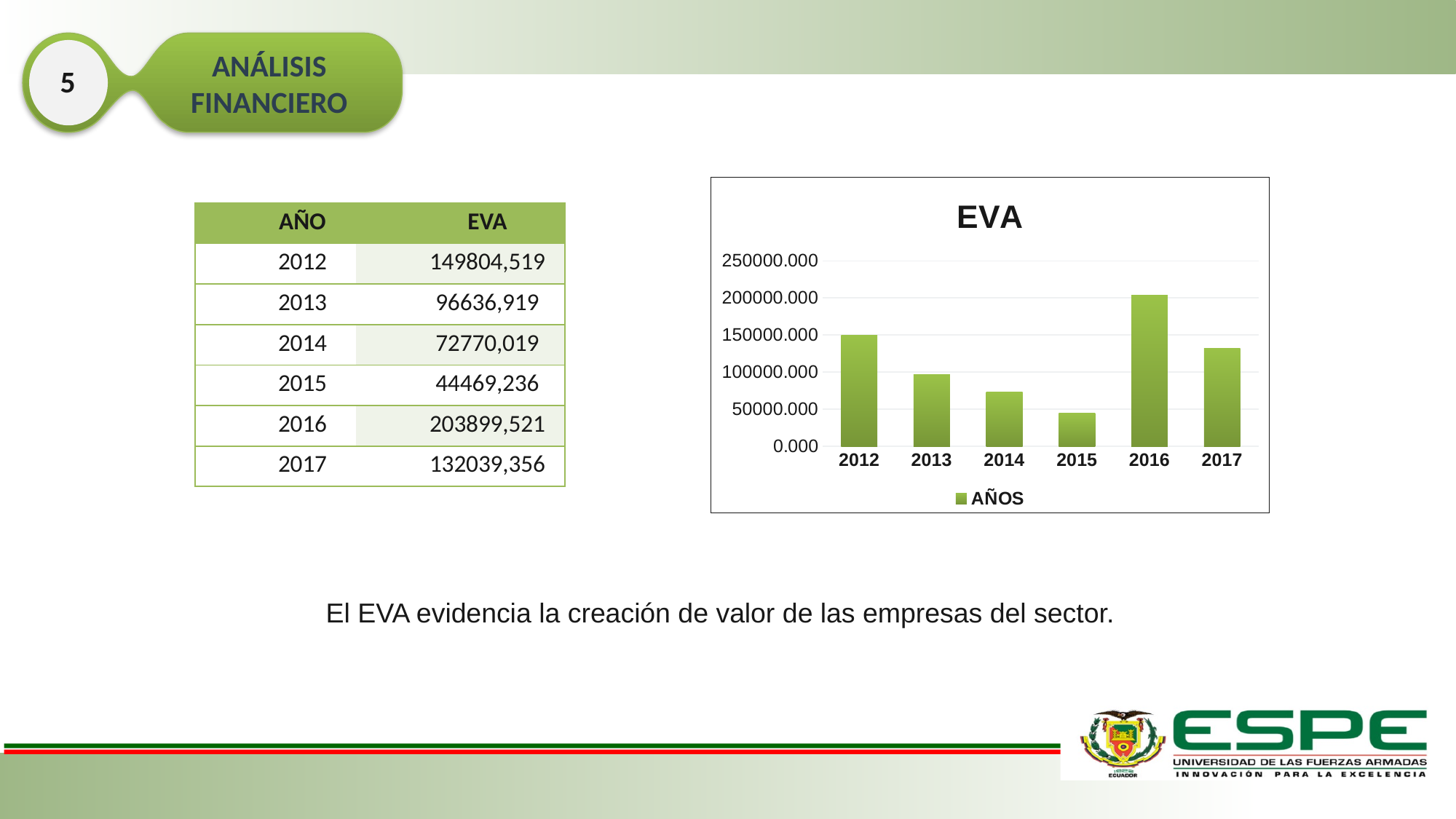

ANÁLISIS FINANCIERO
 5

### Chart: EVA

| Category |  |
|---|---|
| 2012 | 149804.5191593143 |
| 2013 | 96636.9185563428 |
| 2014 | 72770.01895434281 |
| 2015 | 44469.236084285774 |
| 2016 | 203899.52106528566 |
| 2017 | 132039.35577519998 |
| AÑO | EVA |
| --- | --- |
| 2012 | 149804,519 |
| 2013 | 96636,919 |
| 2014 | 72770,019 |
| 2015 | 44469,236 |
| 2016 | 203899,521 |
| 2017 | 132039,356 |
El EVA evidencia la creación de valor de las empresas del sector.